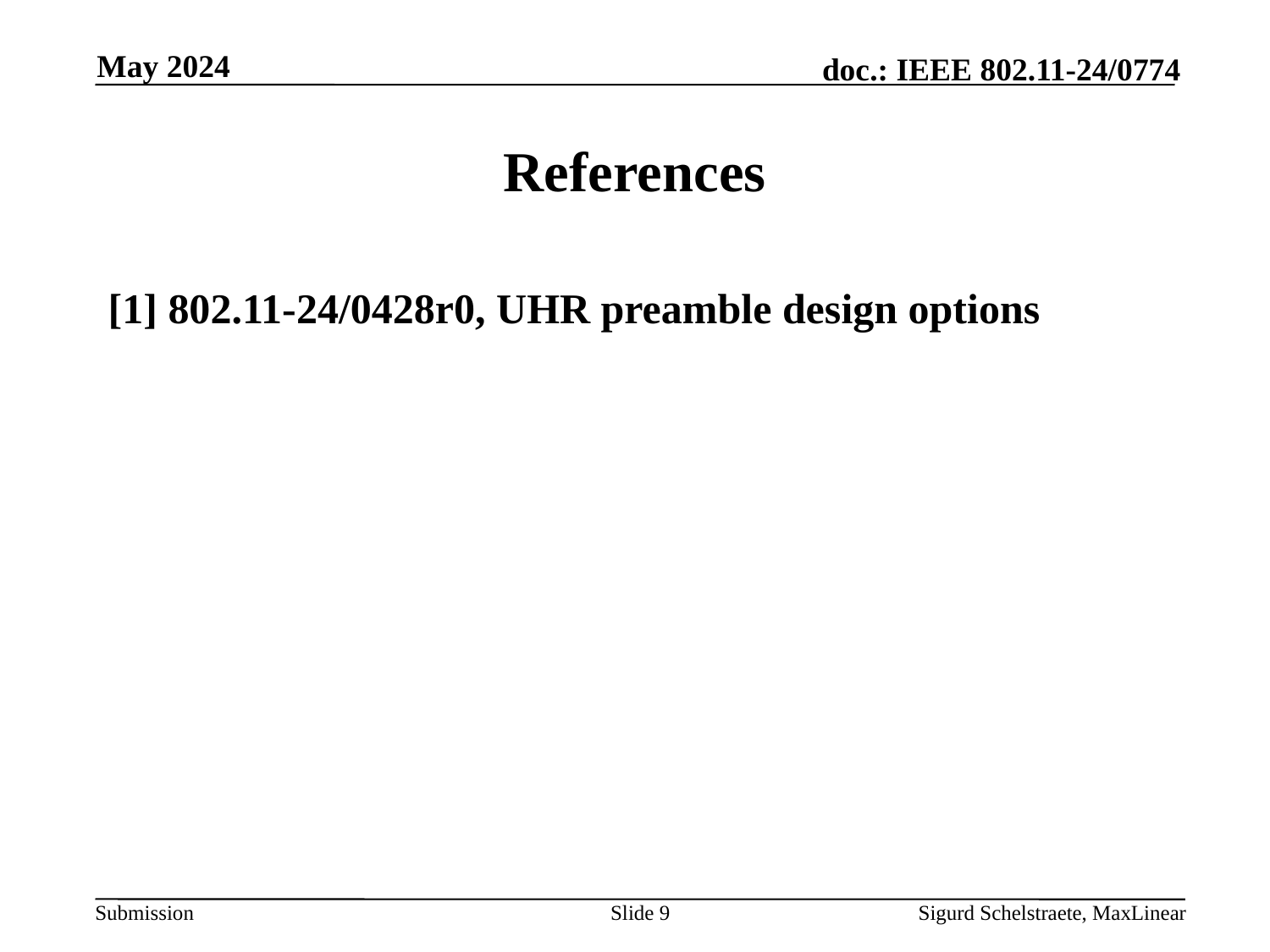

May 2024
# References
[1] 802.11-24/0428r0, UHR preamble design options
Slide 9
Sigurd Schelstraete, MaxLinear